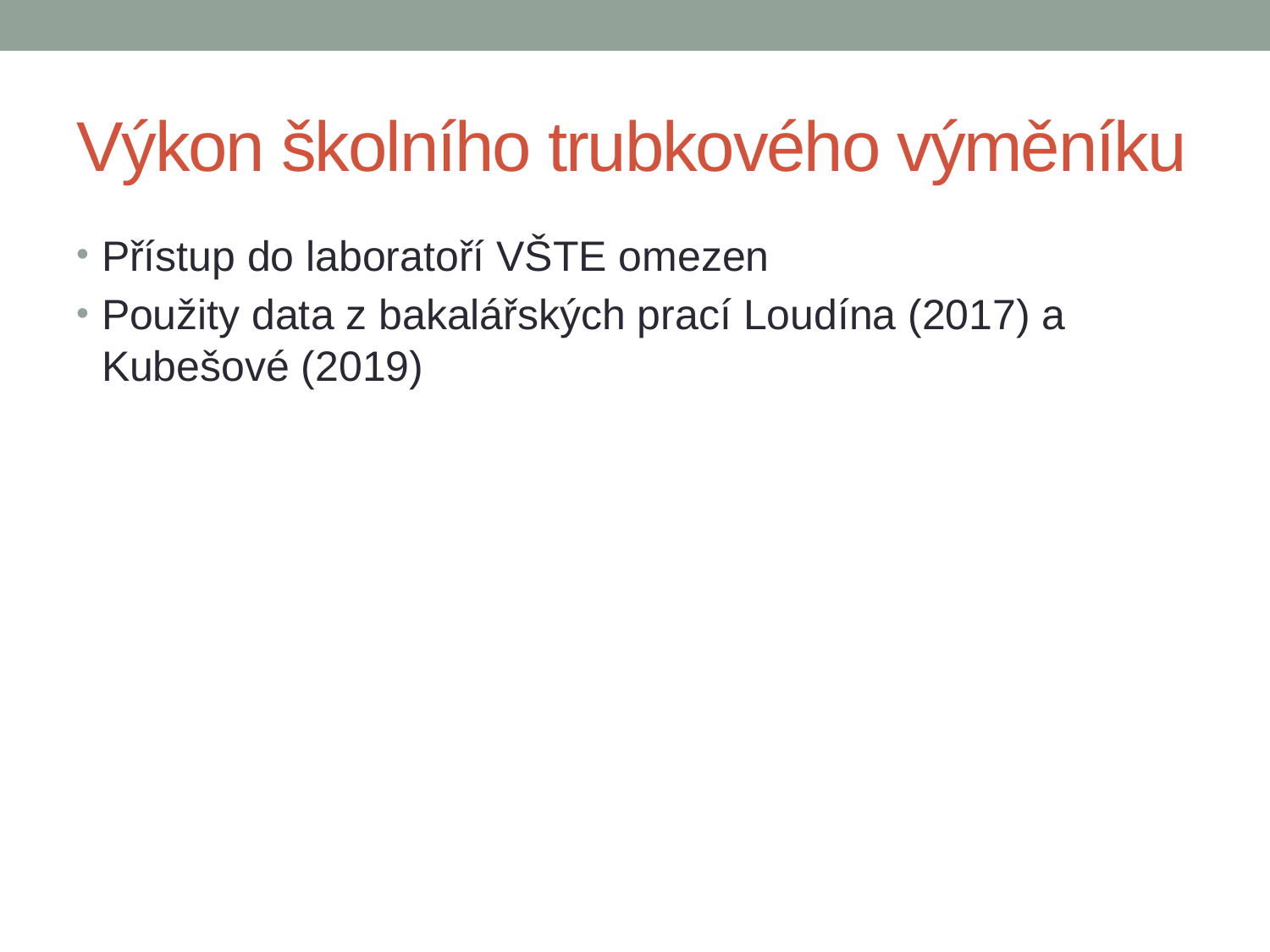

# Výkon školního trubkového výměníku
Přístup do laboratoří VŠTE omezen
Použity data z bakalářských prací Loudína (2017) a Kubešové (2019)